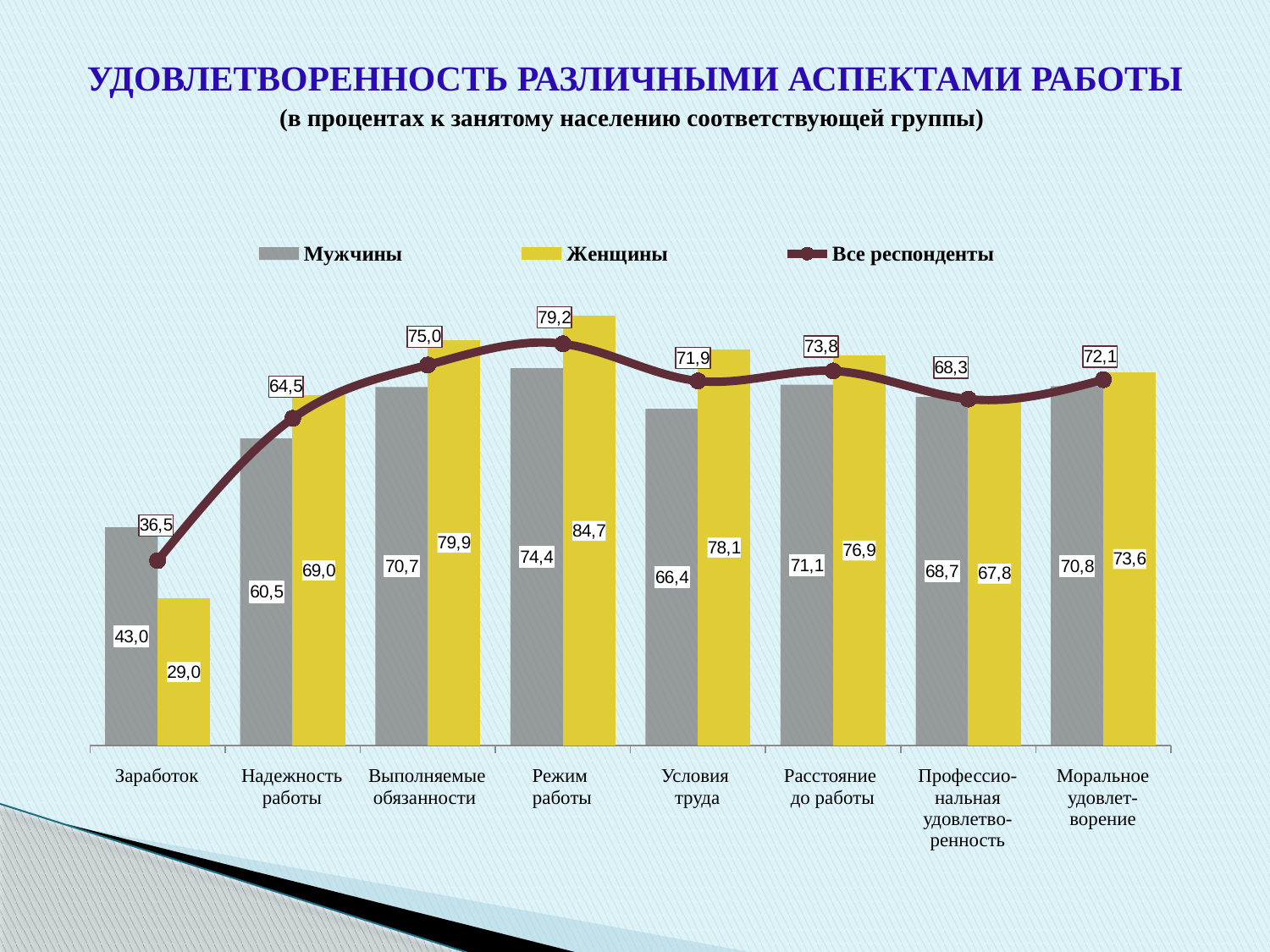

УДОВЛЕТВОРЕННОСТЬ РАЗЛИЧНЫМИ АСПЕКТАМИ РАБОТЫ
(в процентах к занятому населению соответствующей группы)

### Chart

| Category | Мужчины | Женщины | Все респонденты |
|---|---|---|---|
| Заработок | 43.040400000000005 | 28.99669999999963 | 36.4595 |
| Надежность работы | 60.5339 | 69.0344 | 64.51720000000073 |
| Выполняемые обязанности  | 70.6906 | 79.9454 | 75.0274 |
| режим работы | 74.37519999999998 | 84.6596 | 79.1944 |
| условия труда | 66.3965 | 78.07439999999998 | 71.86879999999998 |
| расстояние до работы | 71.12909999999998 | 76.9236 | 73.8444 |
| профессиональная удовлетворенность | 68.7293 | 67.80599999999998 | 68.29660000000003 |
| моральное удовлетворение | 70.81879999999998 | 73.5991 | 72.12169999999999 |
| Заработок | Надежность работы | Выполняемые обязанности | Режим работы | Условия труда | Расстояние до работы | Профессио-нальная удовлетво-ренность | Моральное удовлет-ворение |
| --- | --- | --- | --- | --- | --- | --- | --- |